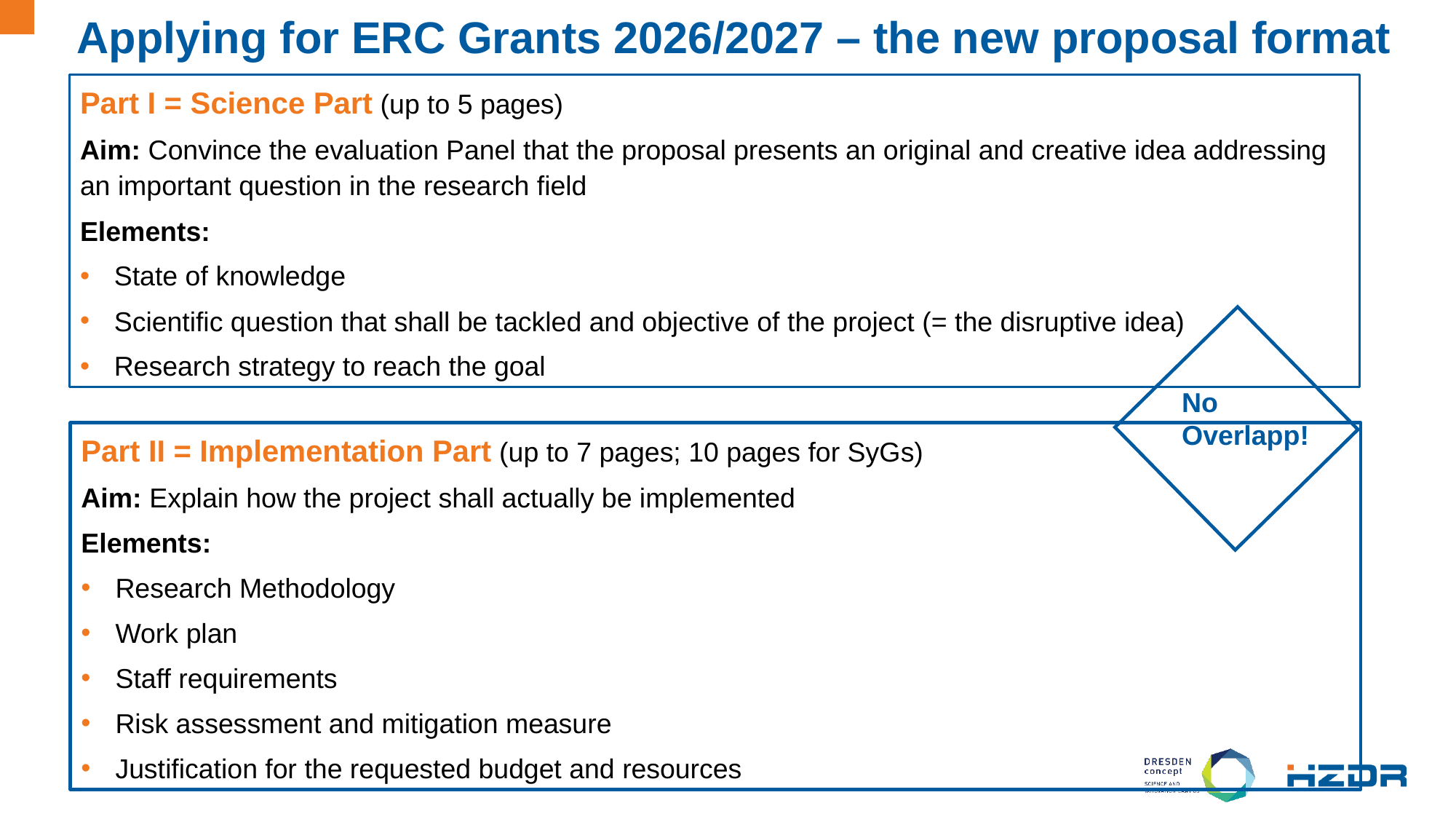

# Applying for ERC Grants 2026/2027 – the new proposal format
Part I = Science Part (up to 5 pages)
Aim: Convince the evaluation Panel that the proposal presents an original and creative idea addressing an important question in the research field
Elements:
State of knowledge
Scientific question that shall be tackled and objective of the project (= the disruptive idea)
Research strategy to reach the goal

No Overlapp!
Part II = Implementation Part (up to 7 pages; 10 pages for SyGs)
Aim: Explain how the project shall actually be implemented
Elements:
Research Methodology
Work plan
Staff requirements
Risk assessment and mitigation measure
Justification for the requested budget and resources